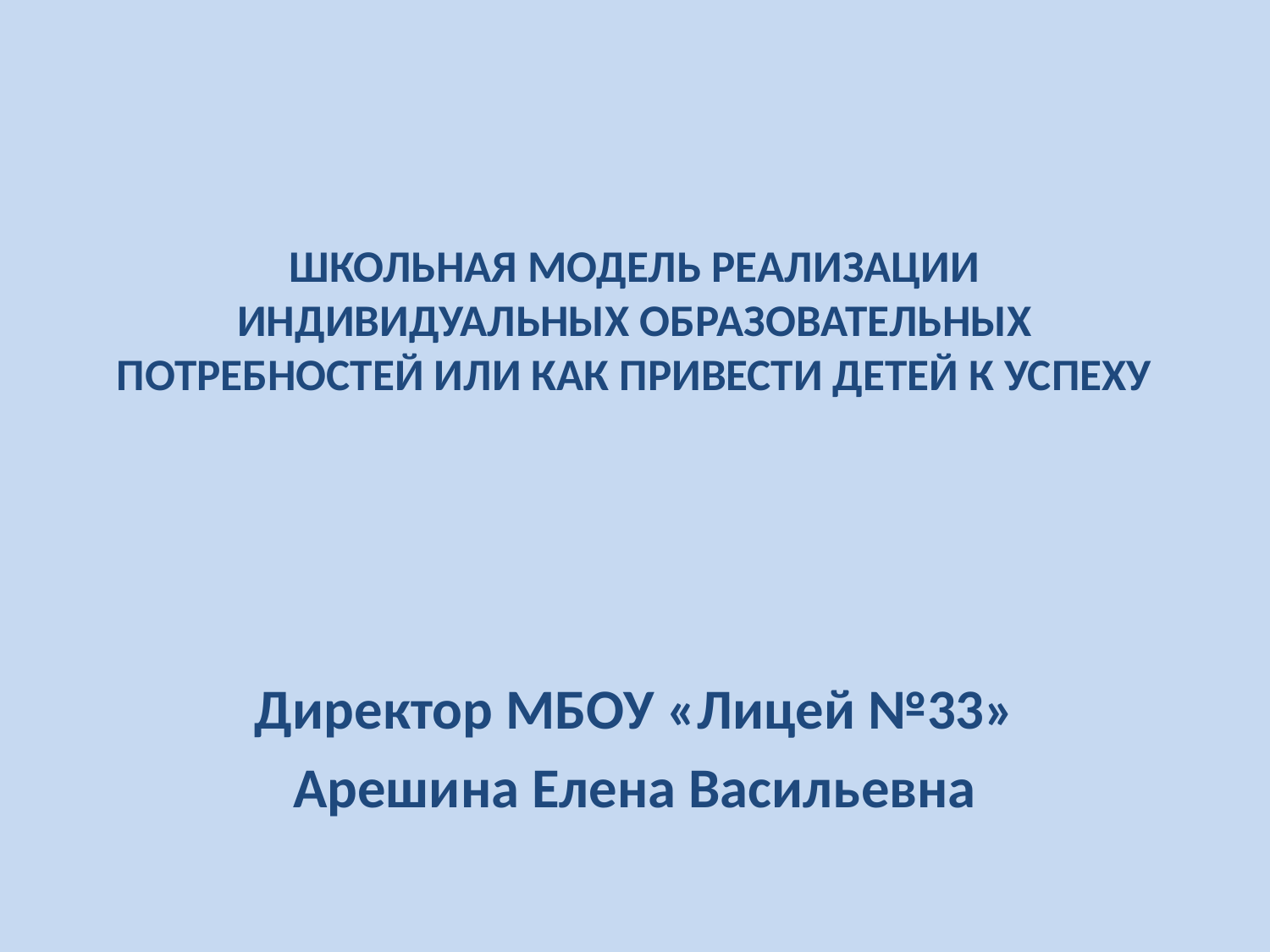

# ШКОЛЬНАЯ МОДЕЛЬ РЕАЛИЗАЦИИ ИНДИВИДУАЛЬНЫХ ОБРАЗОВАТЕЛЬНЫХ ПОТРЕБНОСТЕЙ ИЛИ КАК ПРИВЕСТИ ДЕТЕЙ К УСПЕХУ
Директор МБОУ «Лицей №33»
Арешина Елена Васильевна